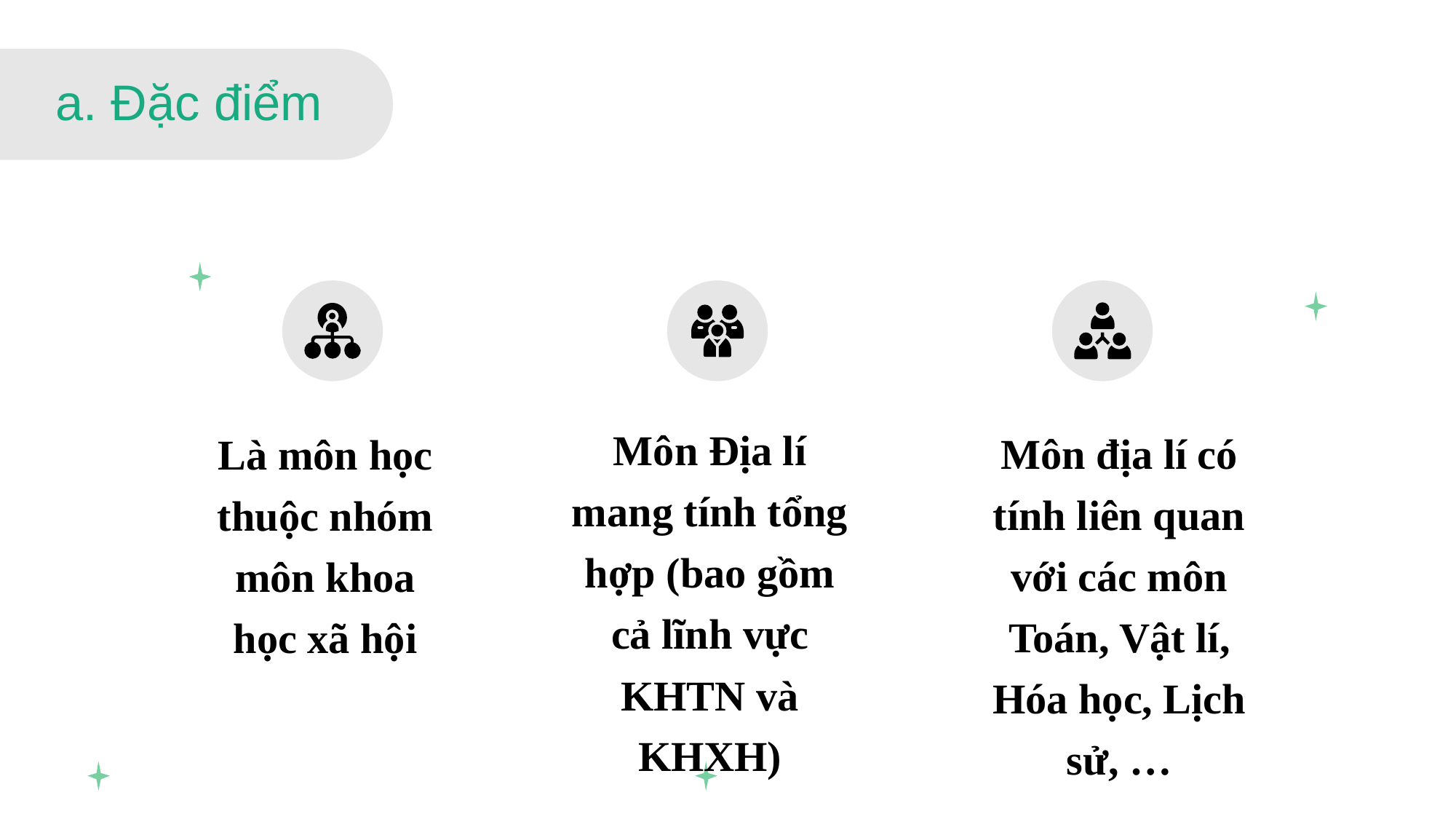

# a. Đặc điểm

Môn Địa lí mang tính tổng hợp (bao gồm cả lĩnh vực KHTN và KHXH)
Môn địa lí có tính liên quan với các môn Toán, Vật lí, Hóa học, Lịch sử, …
Là môn học thuộc nhóm môn khoa học xã hội